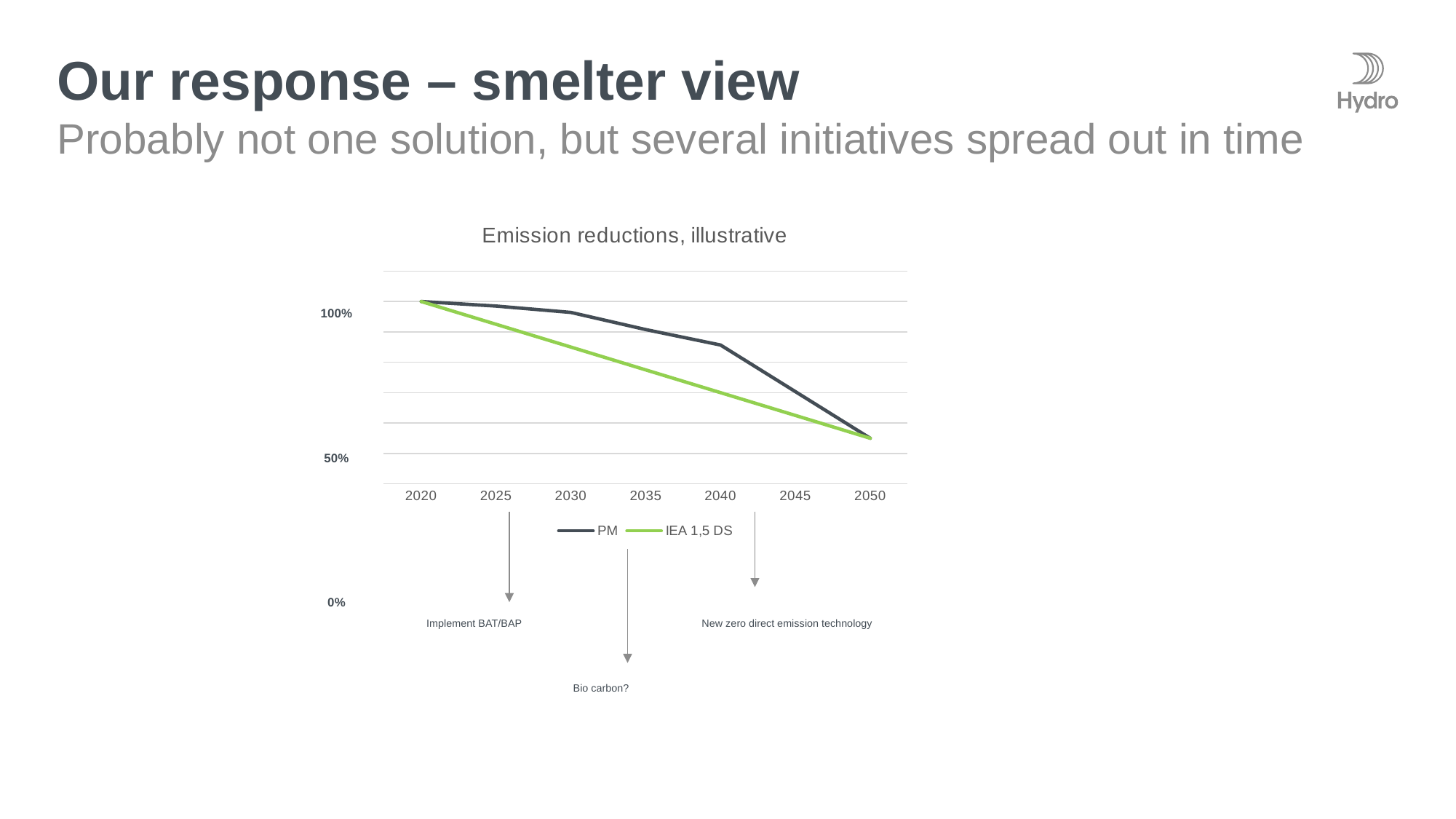

Our response – smelter view
Probably not one solution, but several initiatives spread out in time

### Chart: Emission reductions, illustrative

| Category | PM | IEA 1,5 DS |
|---|---|---|
| 2020 | 3000000.0 | 3000000.0 |
| 2025 | 2925000.0 | 2625000.0 |
| 2030 | 2820000.0 | 2250000.0 |
| 2035 | 2538000.0 | 1875000.0 |
| 2040 | 2284200.0 | 1500000.0 |
| 2045 | 1517100.0 | 1125000.0 |
| 2050 | 750000.0 | 750000.0 |
100%

50%

0%
Implement BAT/BAP
New zero direct emission technology
Bio carbon?